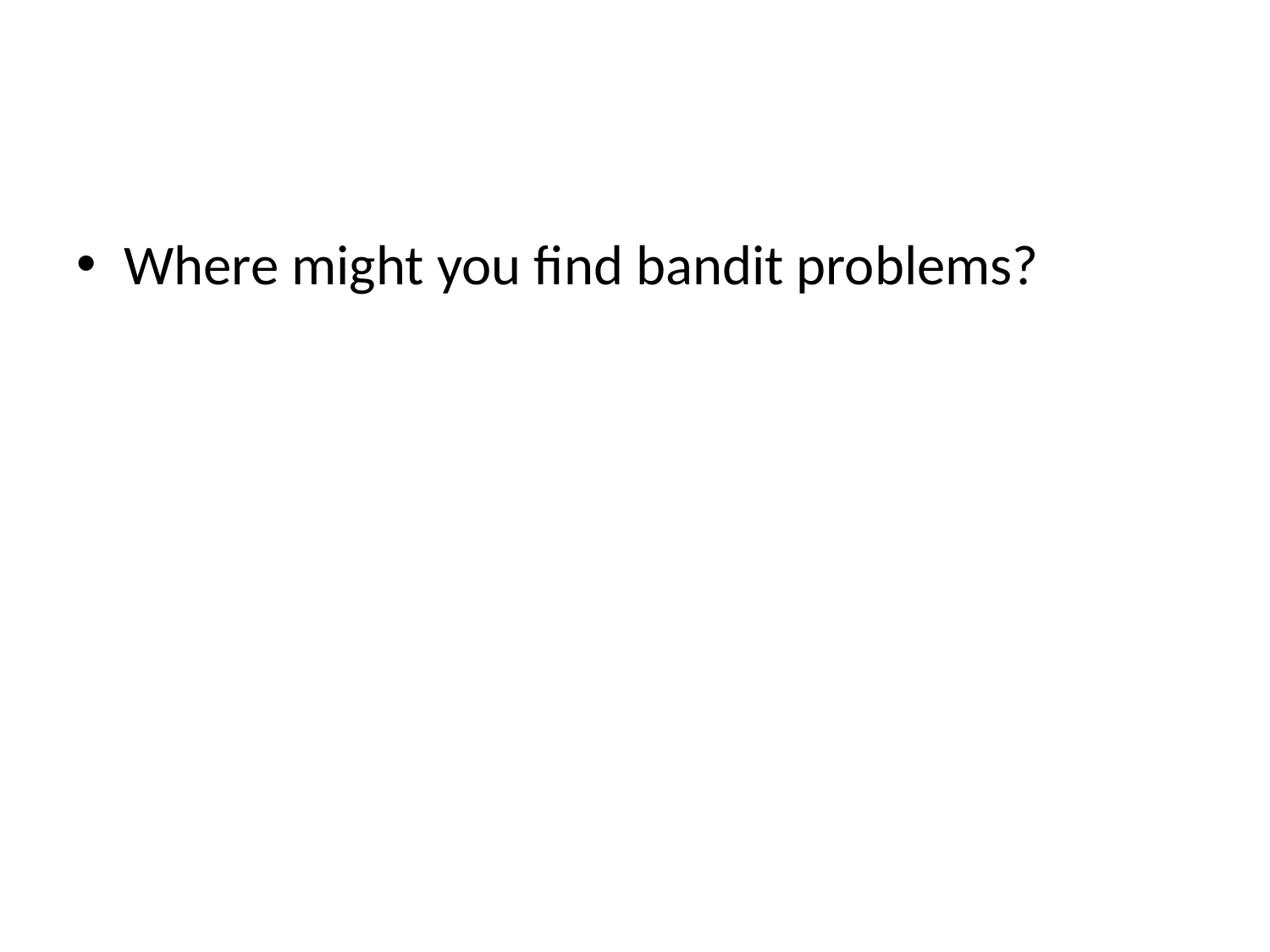

#
Where might you find bandit problems?